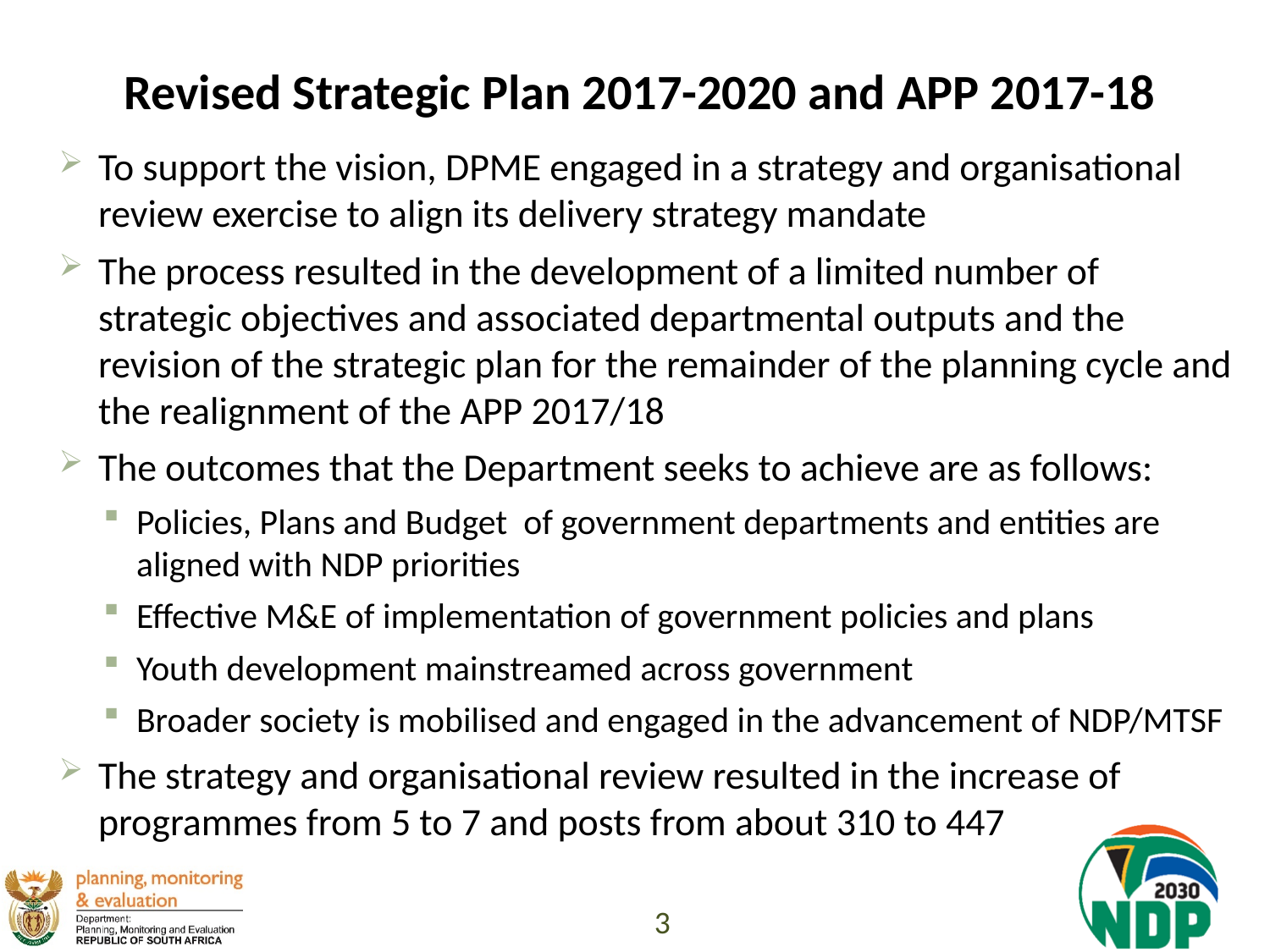

# Revised Strategic Plan 2017-2020 and APP 2017-18
To support the vision, DPME engaged in a strategy and organisational  review exercise to align its delivery strategy mandate
The process resulted in the development of a limited number of  strategic objectives and associated departmental outputs and the revision of the strategic plan for the remainder of the planning cycle and the realignment of the APP 2017/18
The outcomes that the Department seeks to achieve are as follows:
Policies, Plans and Budget  of government departments and entities are aligned with NDP priorities
Effective M&E of implementation of government policies and plans
Youth development mainstreamed across government
Broader society is mobilised and engaged in the advancement of NDP/MTSF
The strategy and organisational review resulted in the increase of  programmes from 5 to 7 and posts from about 310 to 447

3